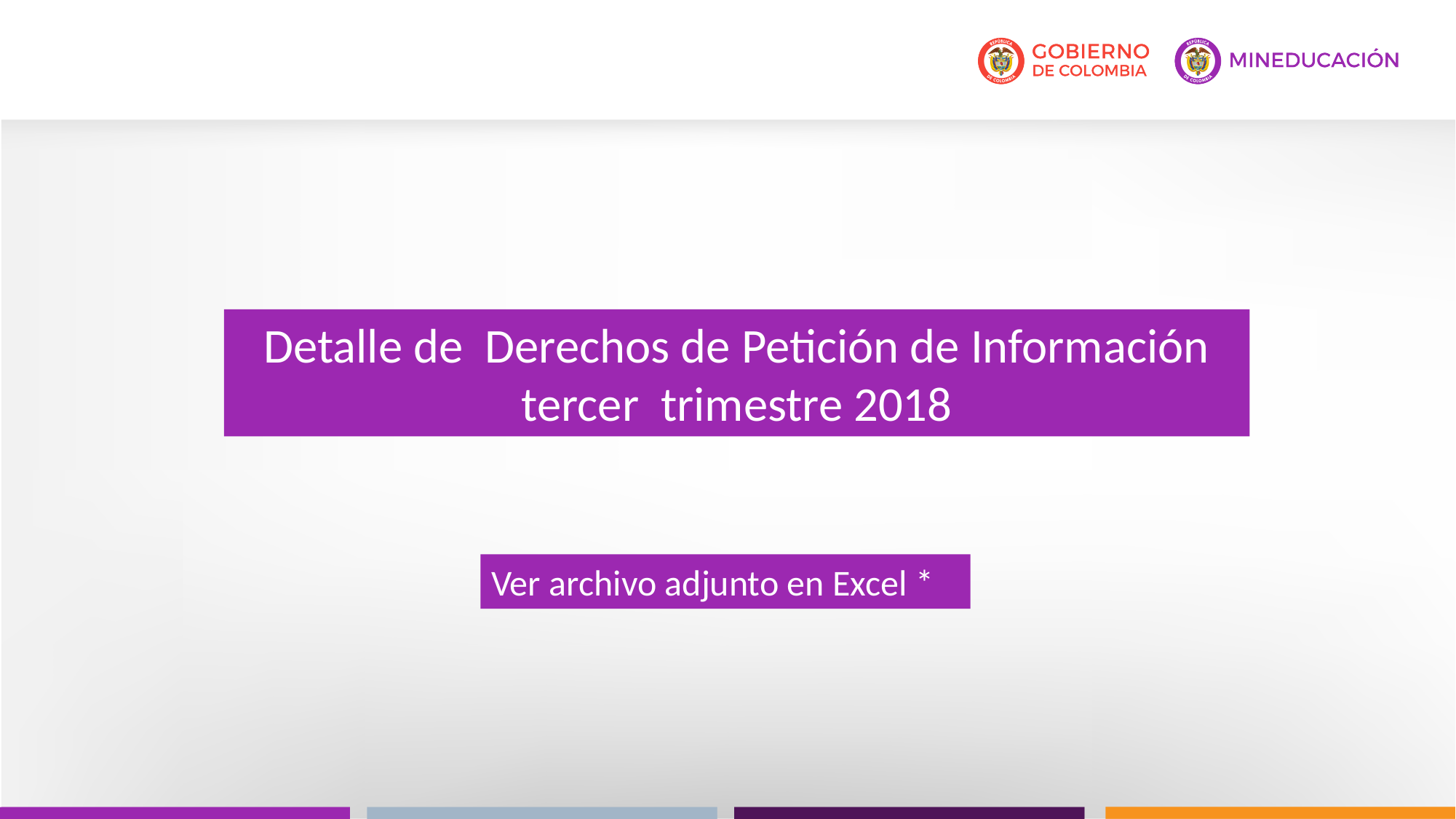

Detalle de  Derechos de Petición de Información
tercer  trimestre 2018
Ver archivo adjunto en Excel *